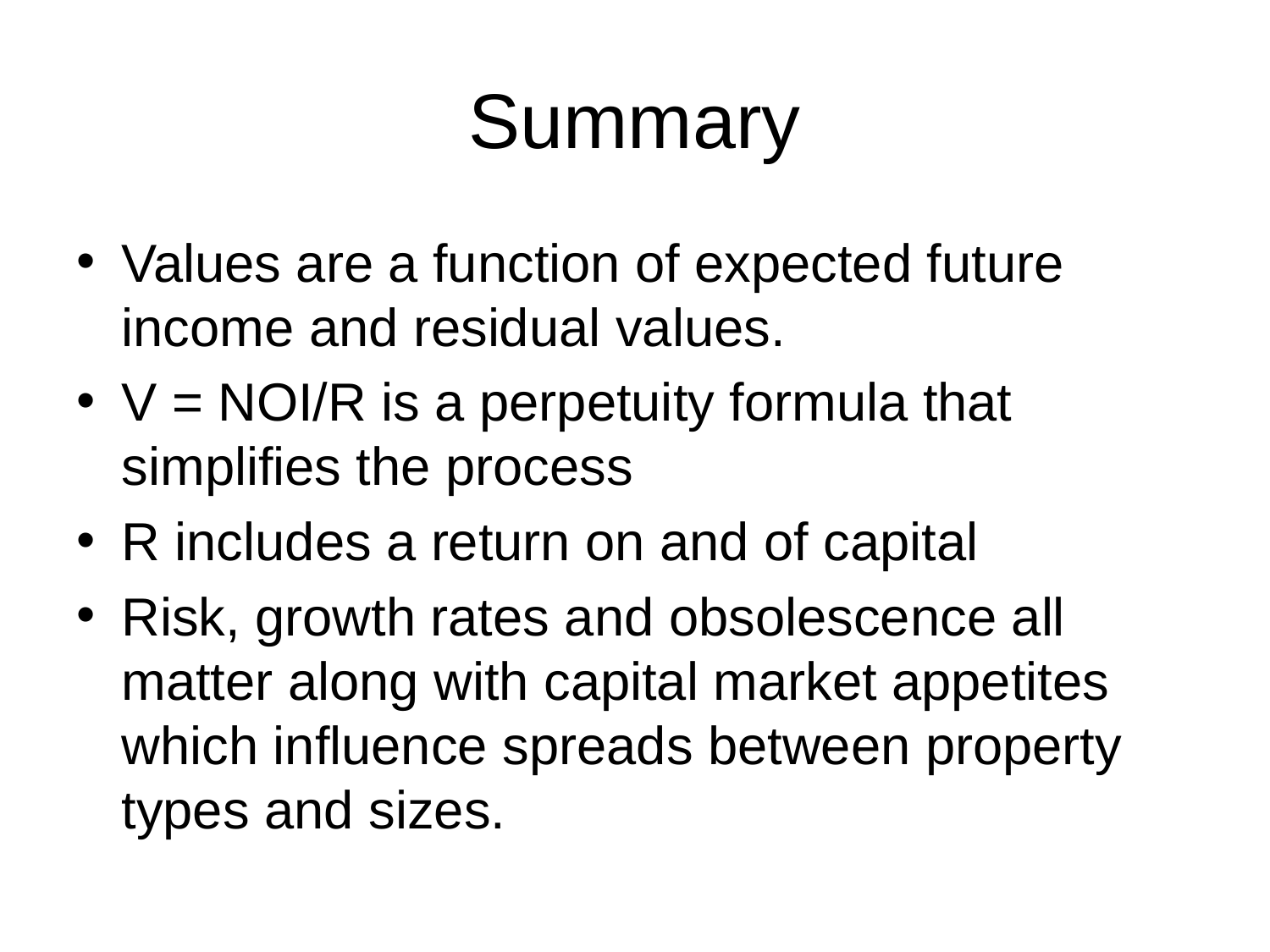

# Summary
Values are a function of expected future income and residual values.
V = NOI/R is a perpetuity formula that simplifies the process
R includes a return on and of capital
Risk, growth rates and obsolescence all matter along with capital market appetites which influence spreads between property types and sizes.